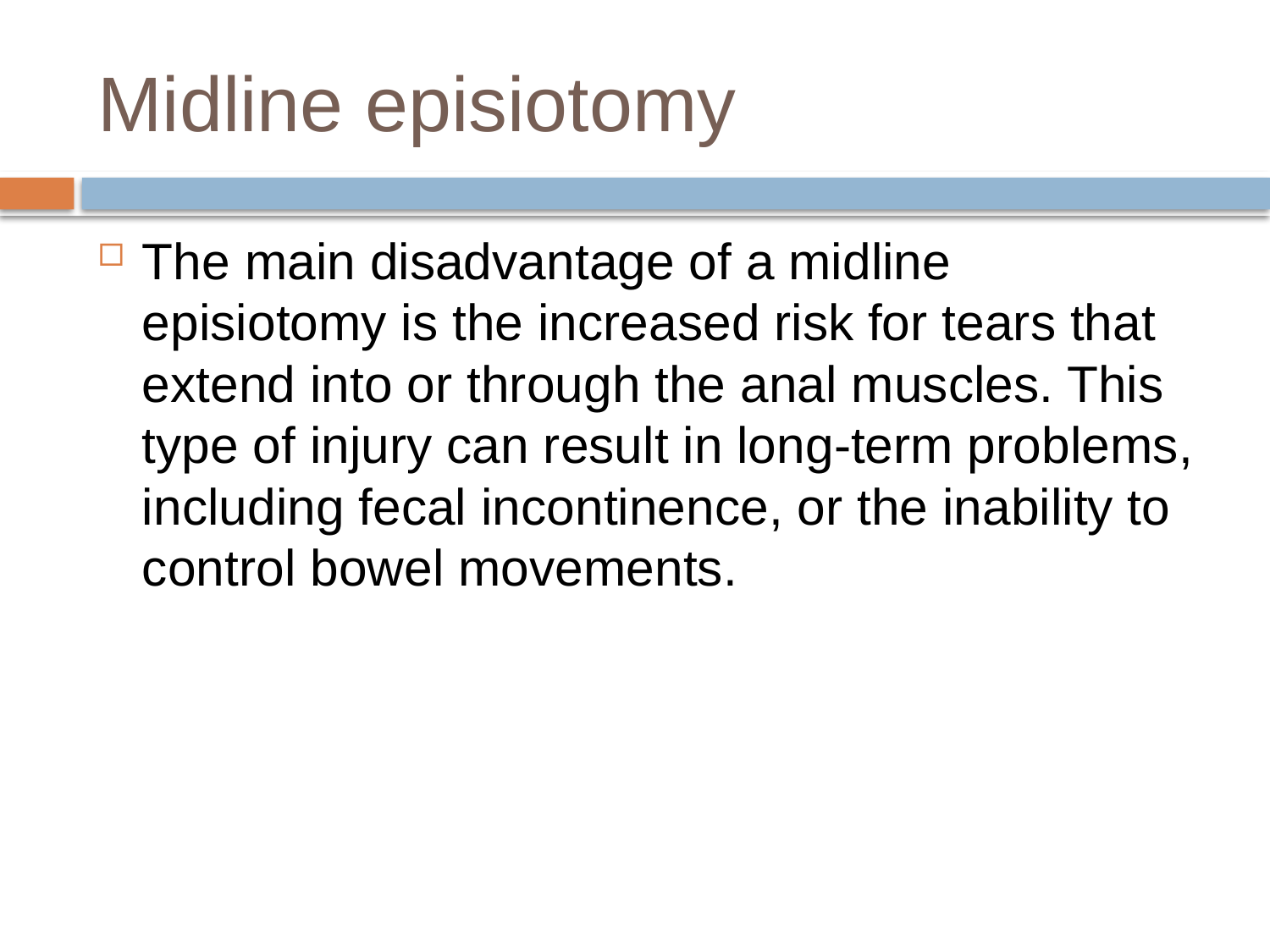

# Midline episiotomy
The main disadvantage of a midline episiotomy is the increased risk for tears that extend into or through the anal muscles. This type of injury can result in long-term problems, including fecal incontinence, or the inability to control bowel movements.